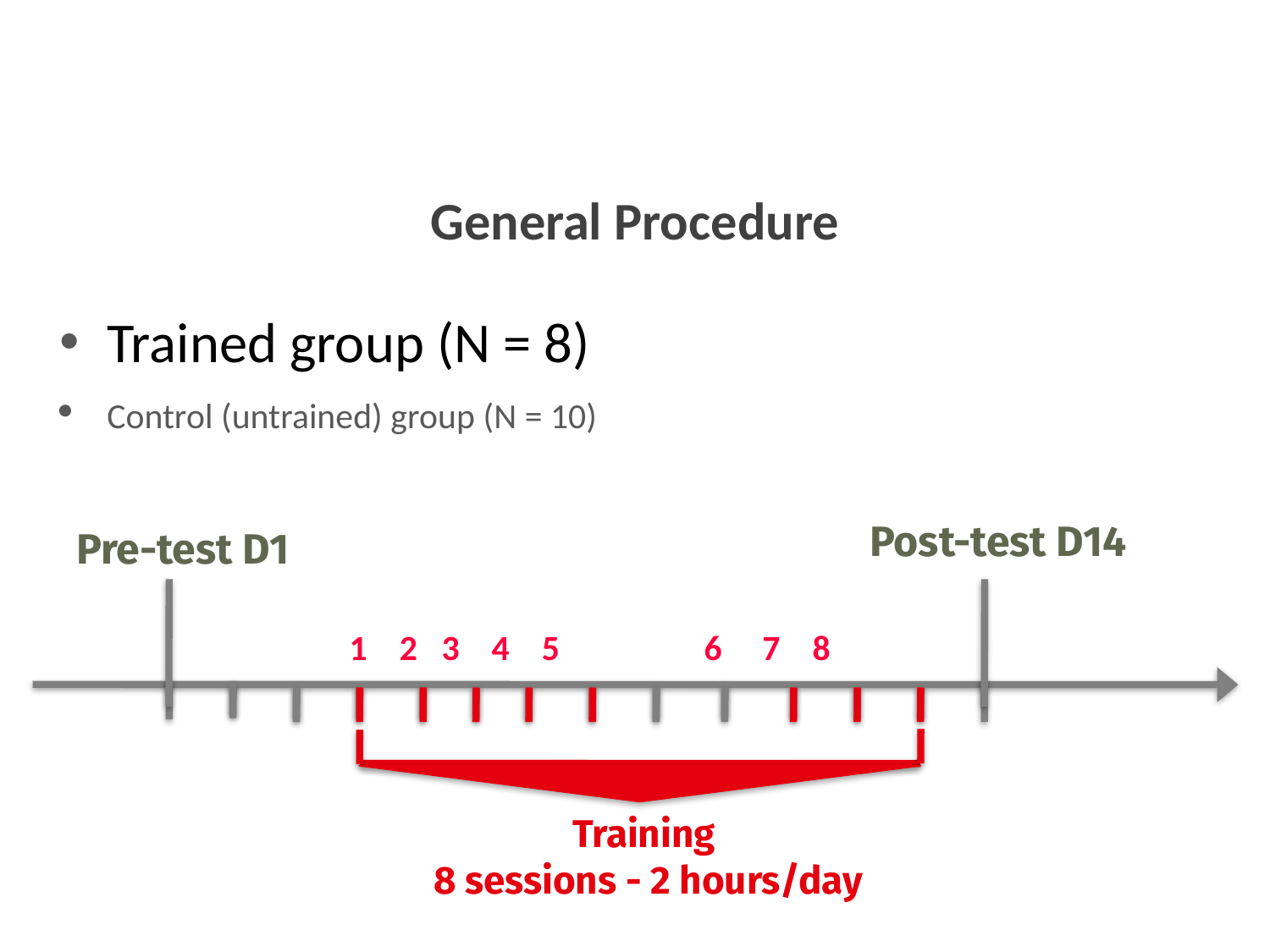

General Procedure
Trained group (N = 8)
Control (untrained) group (N = 10)
Comport POST
Comport PRE
Post-test D14
Pre-test D1
1    2   3    4    5                  6     7    8
Training
8 sessions - 2 hours/day